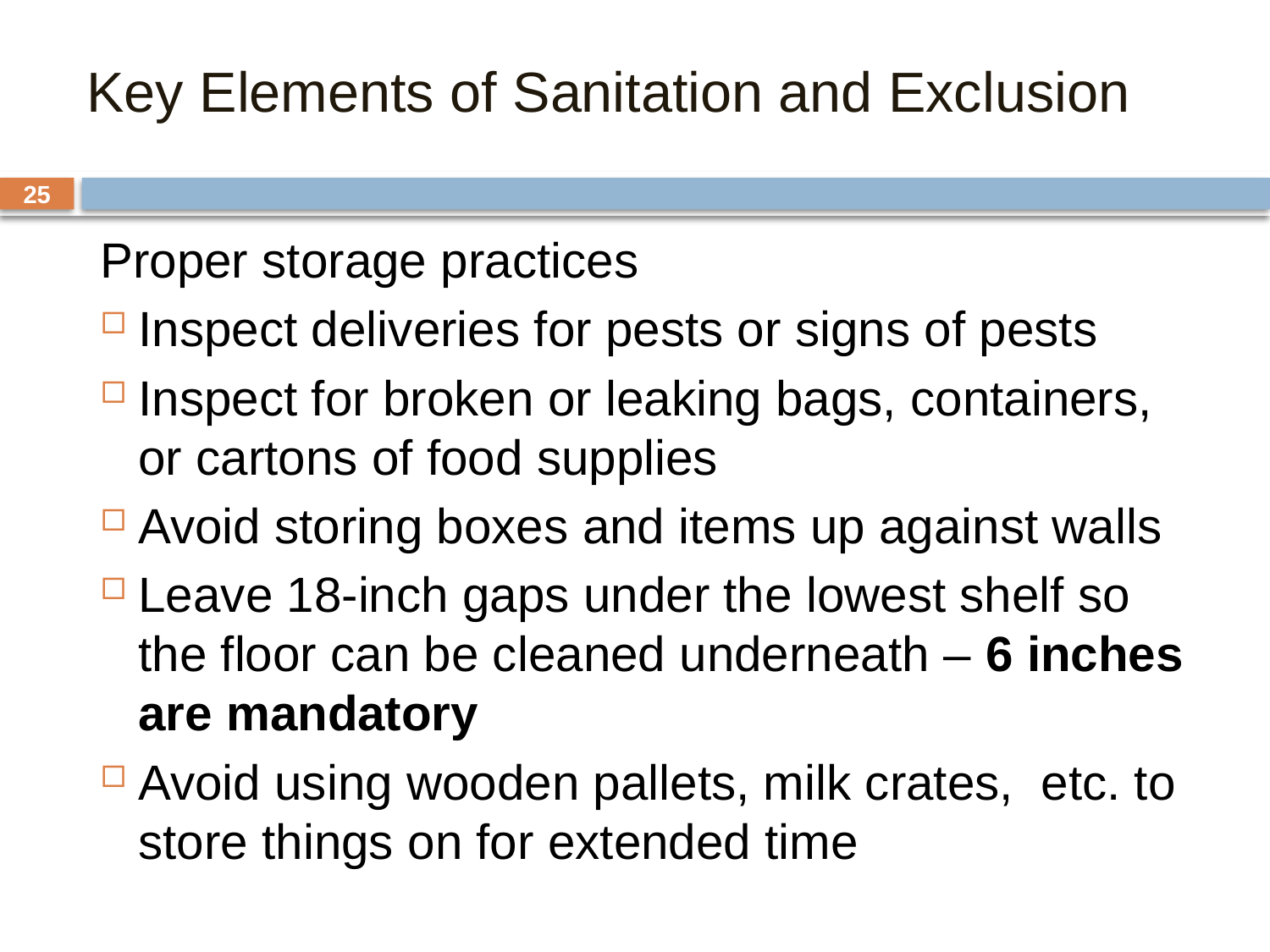

Key Elements of Sanitation and Exclusion
25
Proper storage practices
Inspect deliveries for pests or signs of pests
Inspect for broken or leaking bags, containers, or cartons of food supplies
Avoid storing boxes and items up against walls
Leave 18-inch gaps under the lowest shelf so the floor can be cleaned underneath – 6 inches are mandatory
Avoid using wooden pallets, milk crates,  etc. to store things on for extended time